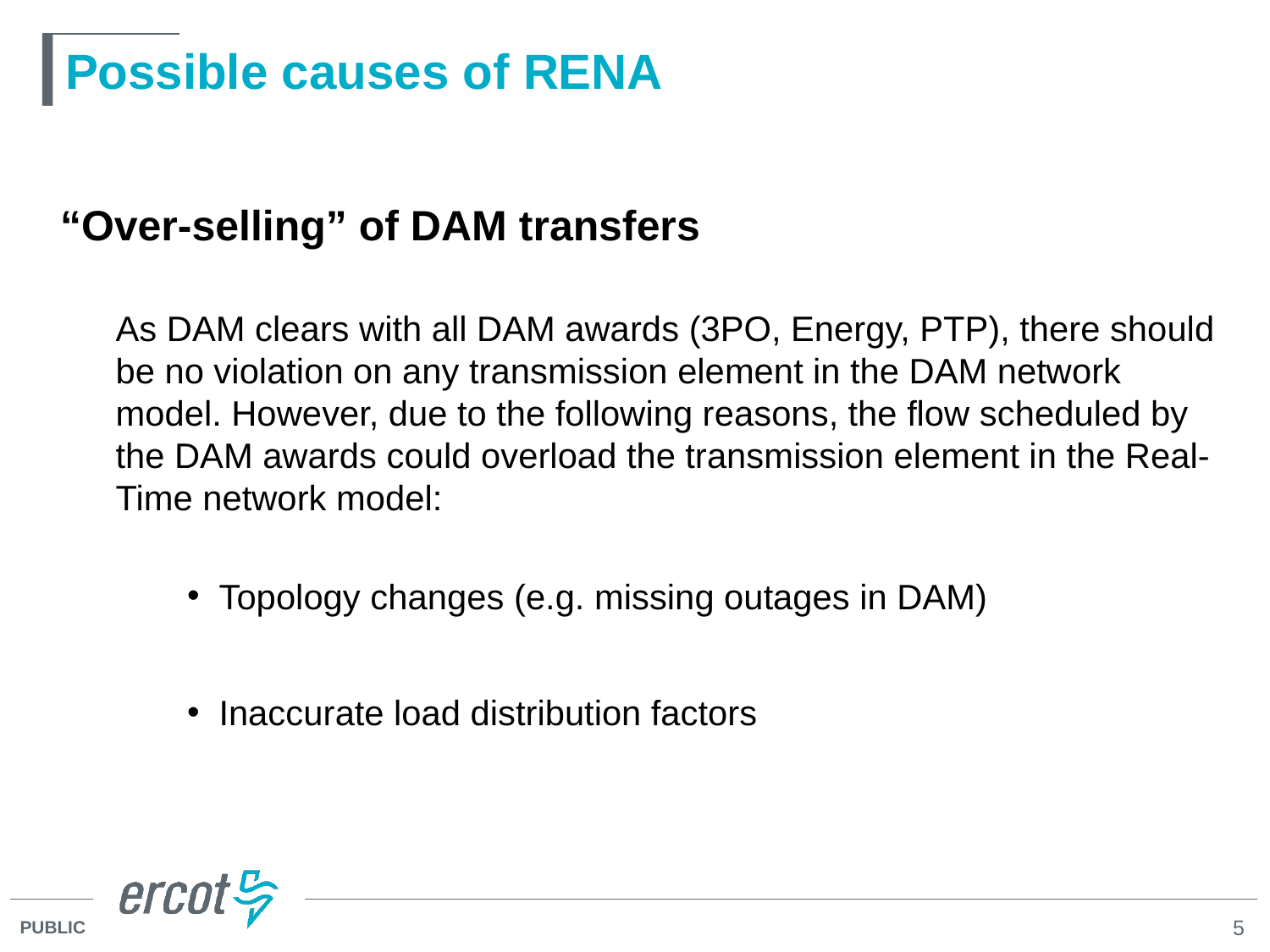

# Possible causes of RENA
“Over-selling” of DAM transfers

As DAM clears with all DAM awards (3PO, Energy, PTP), there should be no violation on any transmission element in the DAM network model. However, due to the following reasons, the flow scheduled by the DAM awards could overload the transmission element in the Real-Time network model:

Topology changes (e.g. missing outages in DAM)

Inaccurate load distribution factors